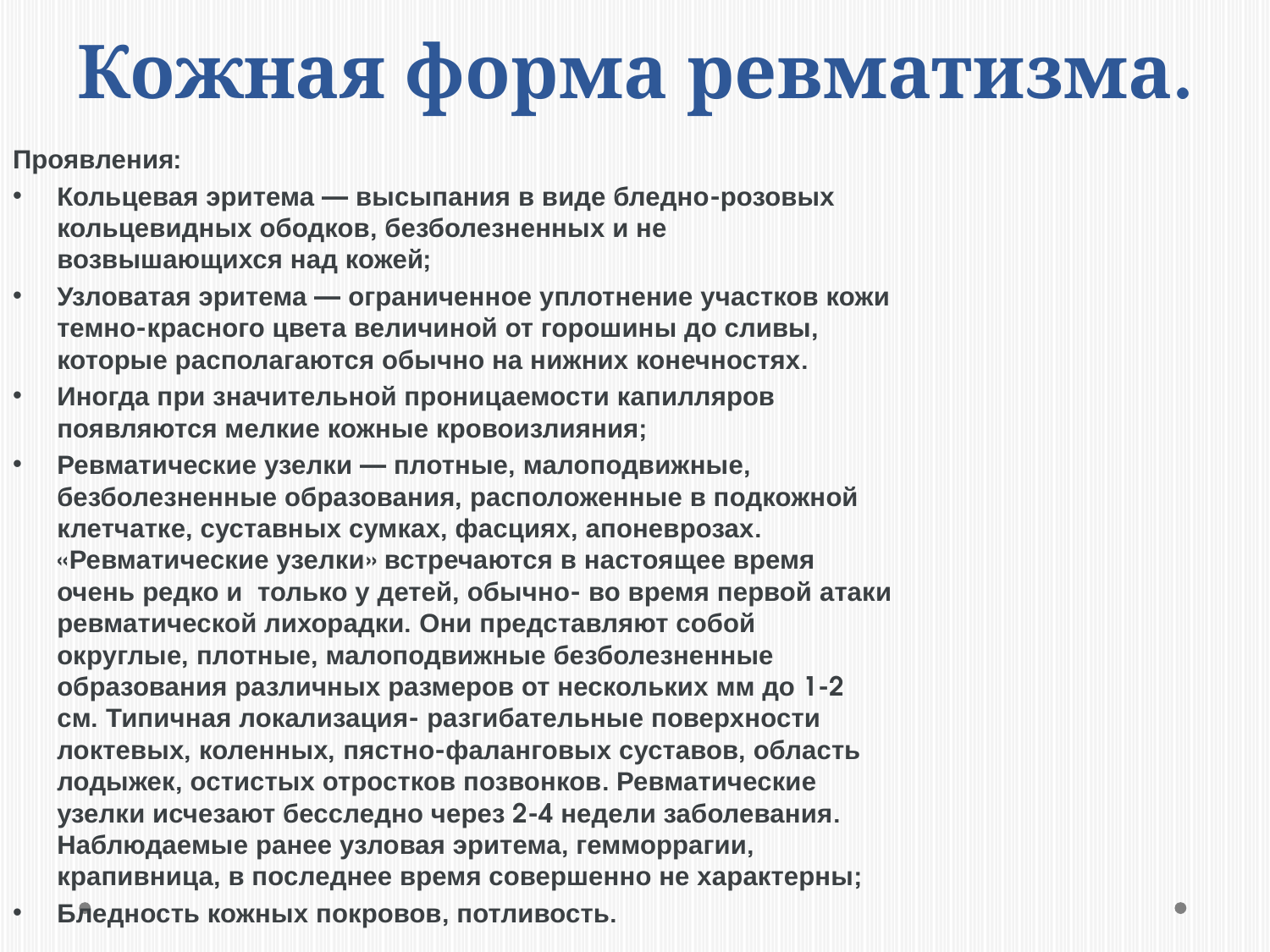

# Кожная форма ревматизма.
Проявления:
Кольцевая эритема — высыпания в виде бледно-розовых кольцевидных ободков, безболезненных и не возвышающихся над кожей;
Узловатая эритема — ограниченное уплотнение участков кожи темно-красного цвета величиной от горошины до сливы, которые располагаются обычно на нижних конечностях.
Иногда при значительной проницаемости капилляров появляются мелкие кожные кровоизлияния;
Ревматические узелки — плотные, малоподвижные, безболезненные образования, расположенные в подкожной клетчатке, суставных сумках, фасциях, апоневрозах.  «Ревматические узелки» встречаются в настоящее время очень редко и  только у детей, обычно- во время первой атаки ревматической лихорадки. Они представляют собой округлые, плотные, малоподвижные безболезненные образования различных размеров от нескольких мм до 1-2 см. Типичная локализация- разгибательные поверхности локтевых, коленных, пястно-фаланговых суставов, область лодыжек, остистых отростков позвонков. Ревматические узелки исчезают бесследно через 2-4 недели заболевания. Наблюдаемые ранее узловая эритема, гемморрагии, крапивница, в последнее время совершенно не характерны;
Бледность кожных покровов, потливость.